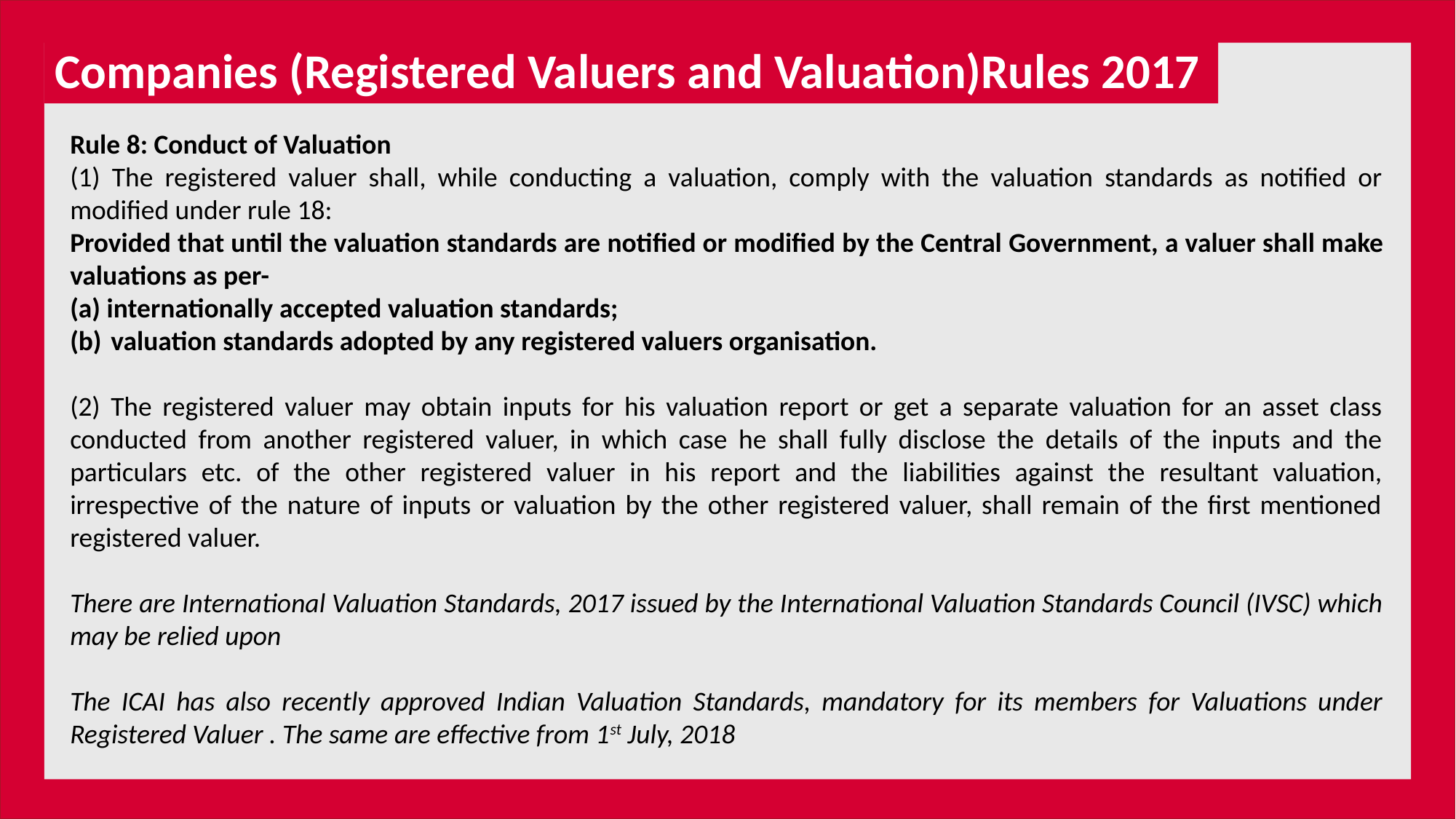

Companies (Registered Valuers and Valuation)Rules 2017

Rule 8: Conduct of Valuation
(1) The registered valuer shall, while conducting a valuation, comply with the valuation standards as notified or modified under rule 18:
Provided that until the valuation standards are notified or modified by the Central Government, a valuer shall make valuations as per-
(a) internationally accepted valuation standards;
valuation standards adopted by any registered valuers organisation.

(2) The registered valuer may obtain inputs for his valuation report or get a separate valuation for an asset class conducted from another registered valuer, in which case he shall fully disclose the details of the inputs and the particulars etc. of the other registered valuer in his report and the liabilities against the resultant valuation, irrespective of the nature of inputs or valuation by the other registered valuer, shall remain of the first mentioned registered valuer.

There are International Valuation Standards, 2017 issued by the International Valuation Standards Council (IVSC) which may be relied upon

The ICAI has also recently approved Indian Valuation Standards, mandatory for its members for Valuations under Registered Valuer . The same are effective from 1st July, 2018